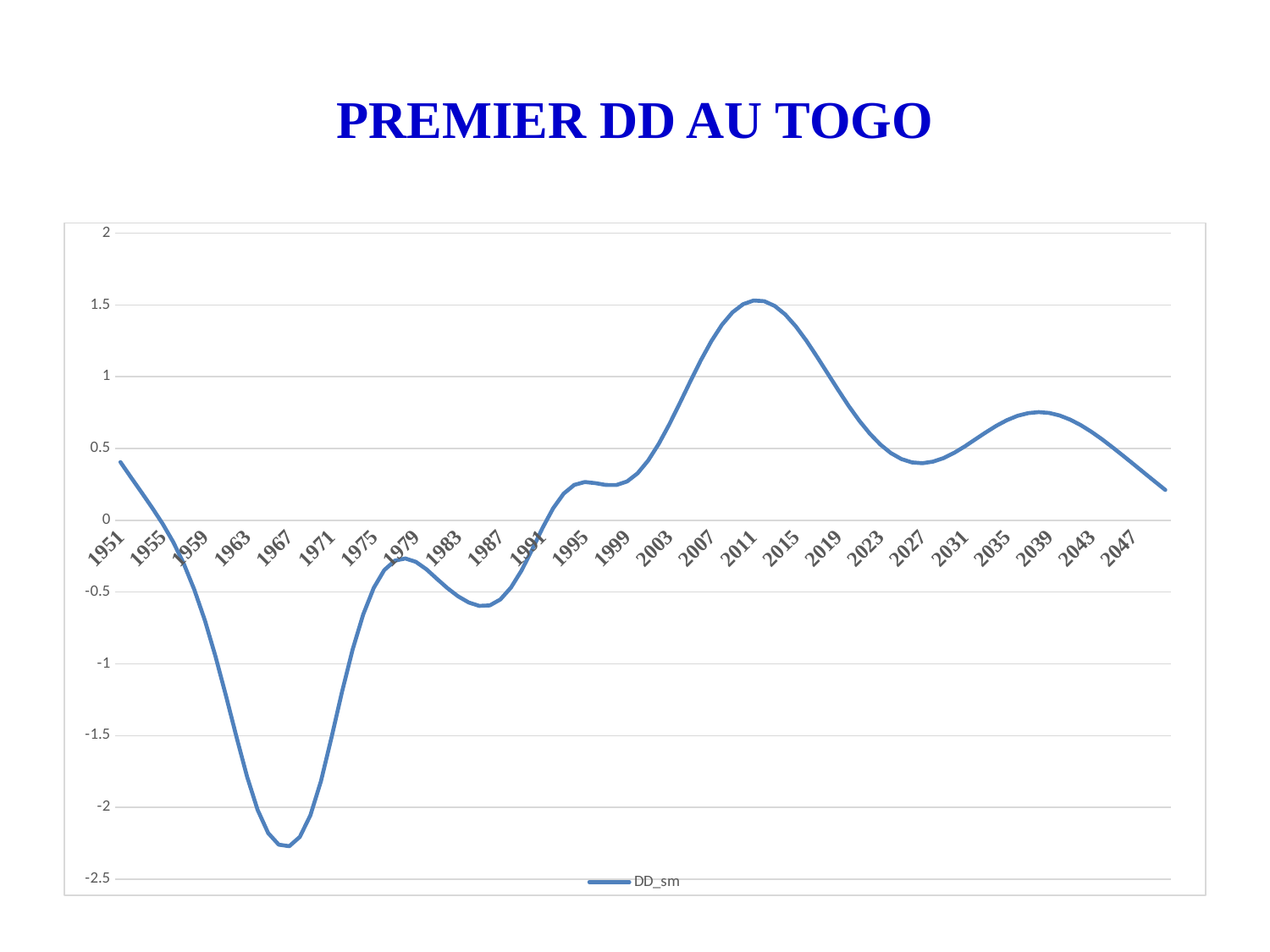

# PREMIER DD AU TOGO

### Chart

| Category | DD_sm |
|---|---|
| 1951.0 | 0.404673 |
| 1952.0 | 0.299042 |
| 1953.0 | 0.193864 |
| 1954.0 | 0.087688 |
| 1955.0 | -0.024467 |
| 1956.0 | -0.151242 |
| 1957.0 | -0.302298 |
| 1958.0 | -0.483463 |
| 1959.0 | -0.697799 |
| 1960.0 | -0.945601 |
| 1961.0 | -1.221975999999999 |
| 1962.0 | -1.511074 |
| 1963.0 | -1.786188 |
| 1964.0 | -2.017141 |
| 1965.0 | -2.178723 |
| 1966.0 | -2.259561 |
| 1967.0 | -2.270166 |
| 1968.0 | -2.205194000000001 |
| 1969.0 | -2.054772 |
| 1970.0 | -1.817161 |
| 1971.0 | -1.512089 |
| 1972.0 | -1.194059000000001 |
| 1973.0 | -0.901084 |
| 1974.0 | -0.656486 |
| 1975.0 | -0.471286 |
| 1976.0 | -0.347349 |
| 1977.0 | -0.281544 |
| 1978.0 | -0.265985 |
| 1979.0 | -0.290155 |
| 1980.0 | -0.342158 |
| 1981.0 | -0.408676 |
| 1982.0 | -0.47411 |
| 1983.0 | -0.530424 |
| 1984.0 | -0.572858 |
| 1985.0 | -0.596303999999999 |
| 1986.0 | -0.592791 |
| 1987.0 | -0.551436 |
| 1988.0 | -0.4695 |
| 1989.0 | -0.350827 |
| 1990.0 | -0.205898 |
| 1991.0 | -0.05259 |
| 1992.0 | 0.083393 |
| 1993.0 | 0.185517 |
| 1994.0 | 0.246008 |
| 1995.0 | 0.266412 |
| 1996.0 | 0.258623 |
| 1997.0 | 0.245722 |
| 1998.0 | 0.245375 |
| 1999.0 | 0.27001 |
| 2000.0 | 0.326496 |
| 2001.0 | 0.415605 |
| 2002.0 | 0.531359 |
| 2003.0 | 0.667099000000001 |
| 2004.0 | 0.815273 |
| 2005.0 | 0.967459 |
| 2006.0 | 1.114845 |
| 2007.0 | 1.248775 |
| 2008.0 | 1.361793 |
| 2009.0 | 1.448286 |
| 2010.0 | 1.504904 |
| 2011.0 | 1.53055 |
| 2012.0 | 1.525834999999999 |
| 2013.0 | 1.492181 |
| 2014.0 | 1.432168 |
| 2015.0 | 1.349686 |
| 2016.0 | 1.249916 |
| 2017.0 | 1.139192 |
| 2018.0 | 1.023354 |
| 2019.0 | 0.907624 |
| 2020.0 | 0.796536999999999 |
| 2021.0 | 0.693985 |
| 2022.0 | 0.60336 |
| 2023.0 | 0.527312 |
| 2024.0 | 0.467823 |
| 2025.0 | 0.426152 |
| 2026.0 | 0.40276 |
| 2027.0 | 0.397263 |
| 2028.0 | 0.40823 |
| 2029.0 | 0.433391 |
| 2030.0 | 0.469833 |
| 2031.0 | 0.514219 |
| 2032.0 | 0.563005 |
| 2033.0 | 0.612272 |
| 2034.0 | 0.658164 |
| 2035.0 | 0.697319 |
| 2036.0 | 0.72717 |
| 2037.0 | 0.746021000000001 |
| 2038.0 | 0.752782 |
| 2039.0 | 0.747091 |
| 2040.0 | 0.729322 |
| 2041.0 | 0.700506 |
| 2042.0 | 0.662176 |
| 2043.0 | 0.616069 |
| 2044.0 | 0.56405 |
| 2045.0 | 0.507959 |
| 2046.0 | 0.449461 |
| 2047.0 | 0.389909 |
| 2048.0 | 0.33011 |
| 2049.0 | 0.270426 |
| 2050.0 | 0.210879 |